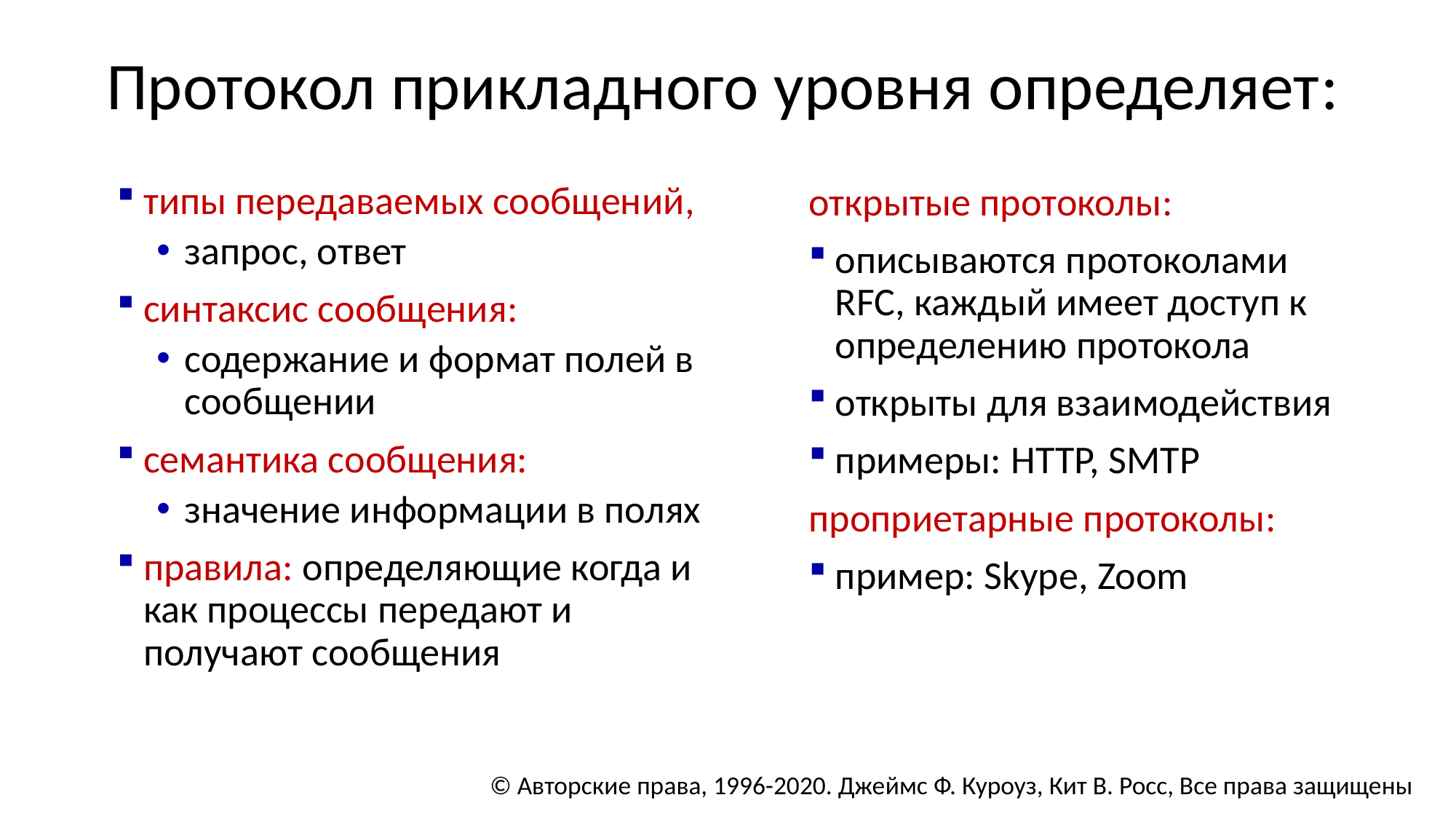

# Протокол прикладного уровня определяет:
типы передаваемых сообщений,
запрос, ответ
синтаксис сообщения:
содержание и формат полей в сообщении
семантика сообщения:
значение информации в полях
правила: определяющие когда и как процессы передают и получают сообщения
открытые протоколы:
описываются протоколами RFC, каждый имеет доступ к определению протокола
открыты для взаимодействия
примеры: HTTP, SMTP
проприетарные протоколы:
пример: Skype, Zoom
© Авторские права, 1996-2020. Джеймс Ф. Куроуз, Кит В. Росс, Все права защищены